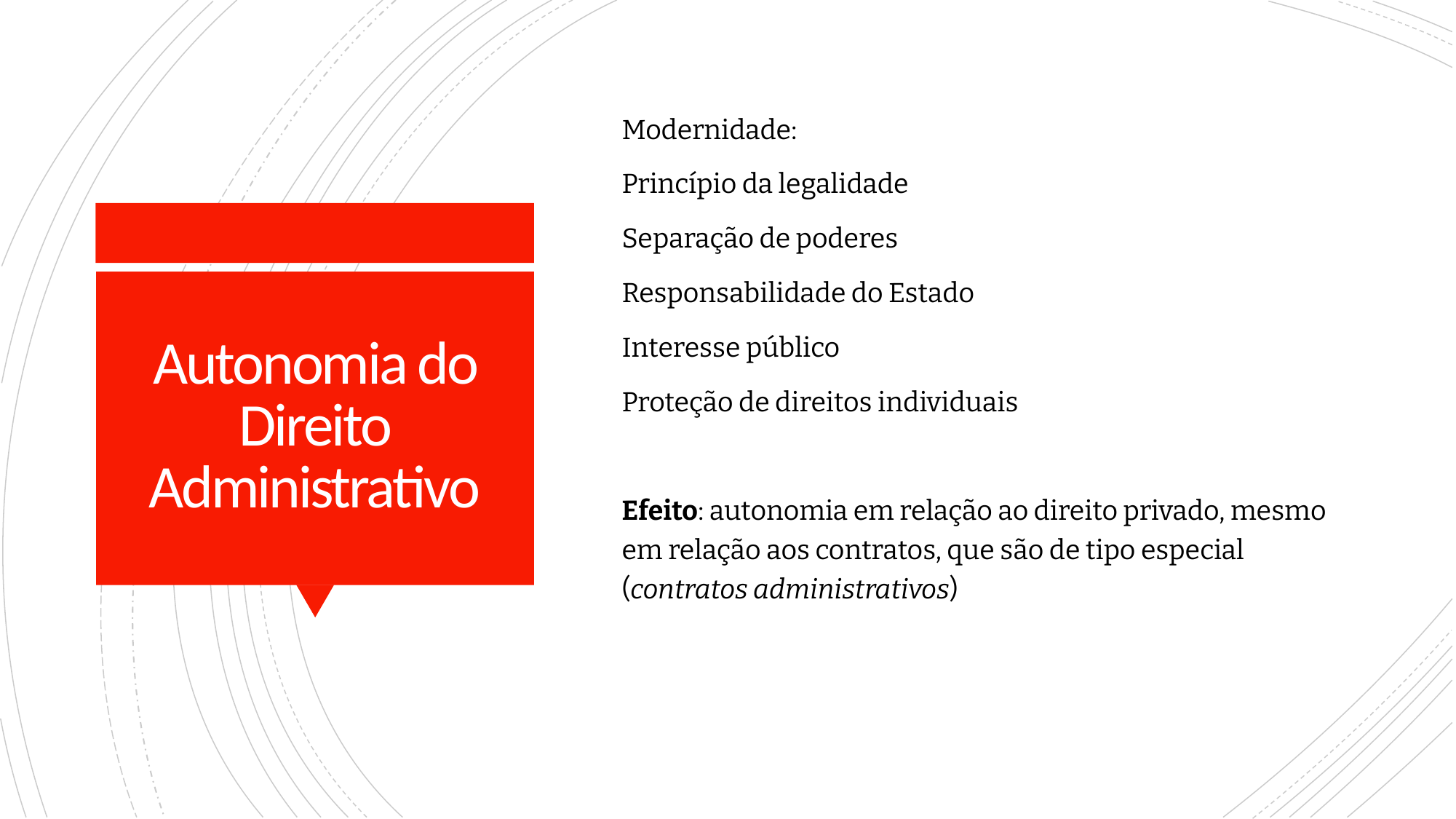

Modernidade:
Princípio da legalidade
Separação de poderes
Responsabilidade do Estado
Interesse público
Proteção de direitos individuais

Efeito: autonomia em relação ao direito privado, mesmo em relação aos contratos, que são de tipo especial (contratos administrativos)

# Autonomia do Direito Administrativo